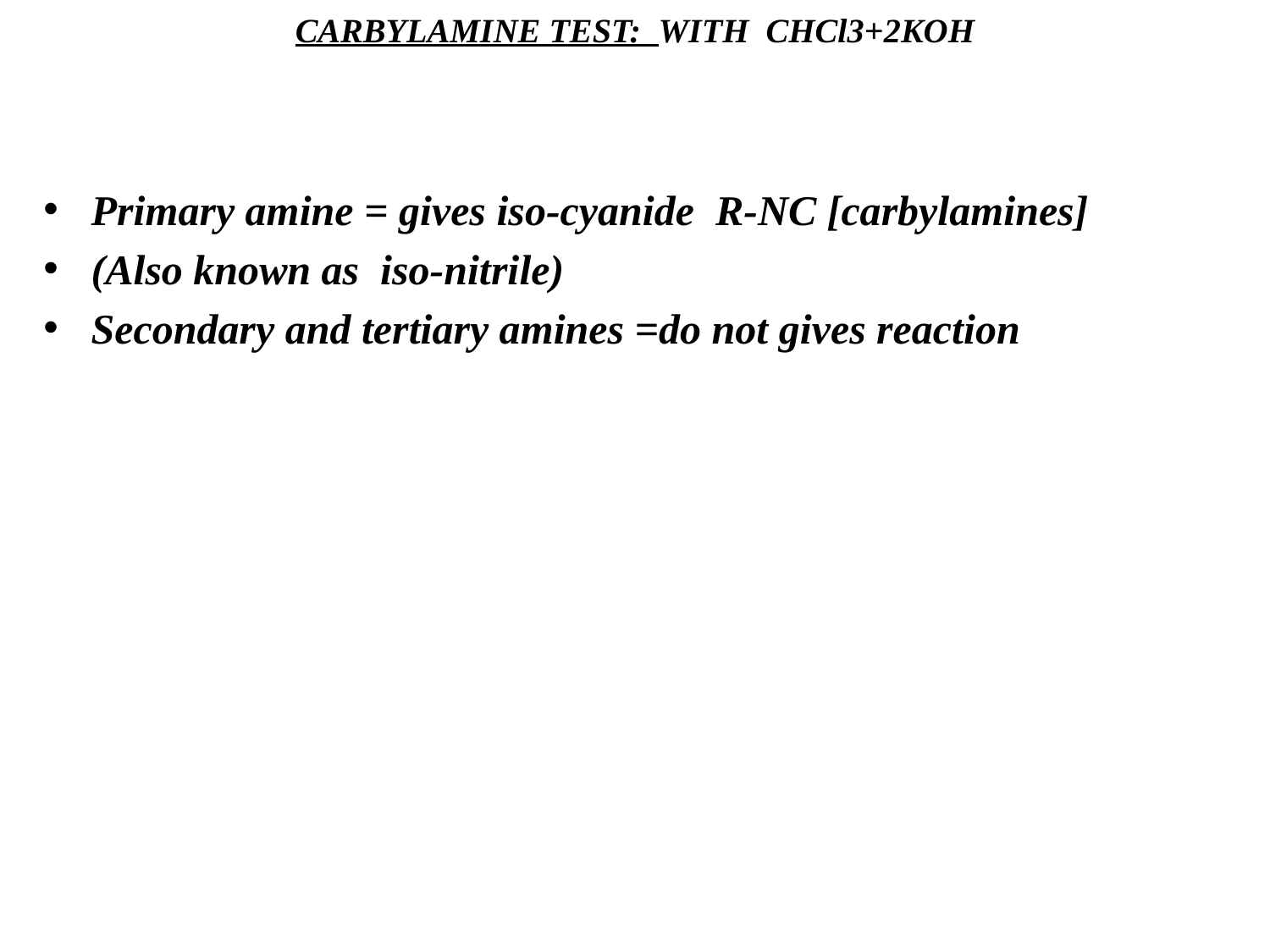

# CARBYLAMINE TEST:  WITH  CHCl3+2KOH

Primary amine = gives iso-cyanide  R-NC [carbylamines]
(Also known as  iso-nitrile)
Secondary and tertiary amines =do not gives reaction